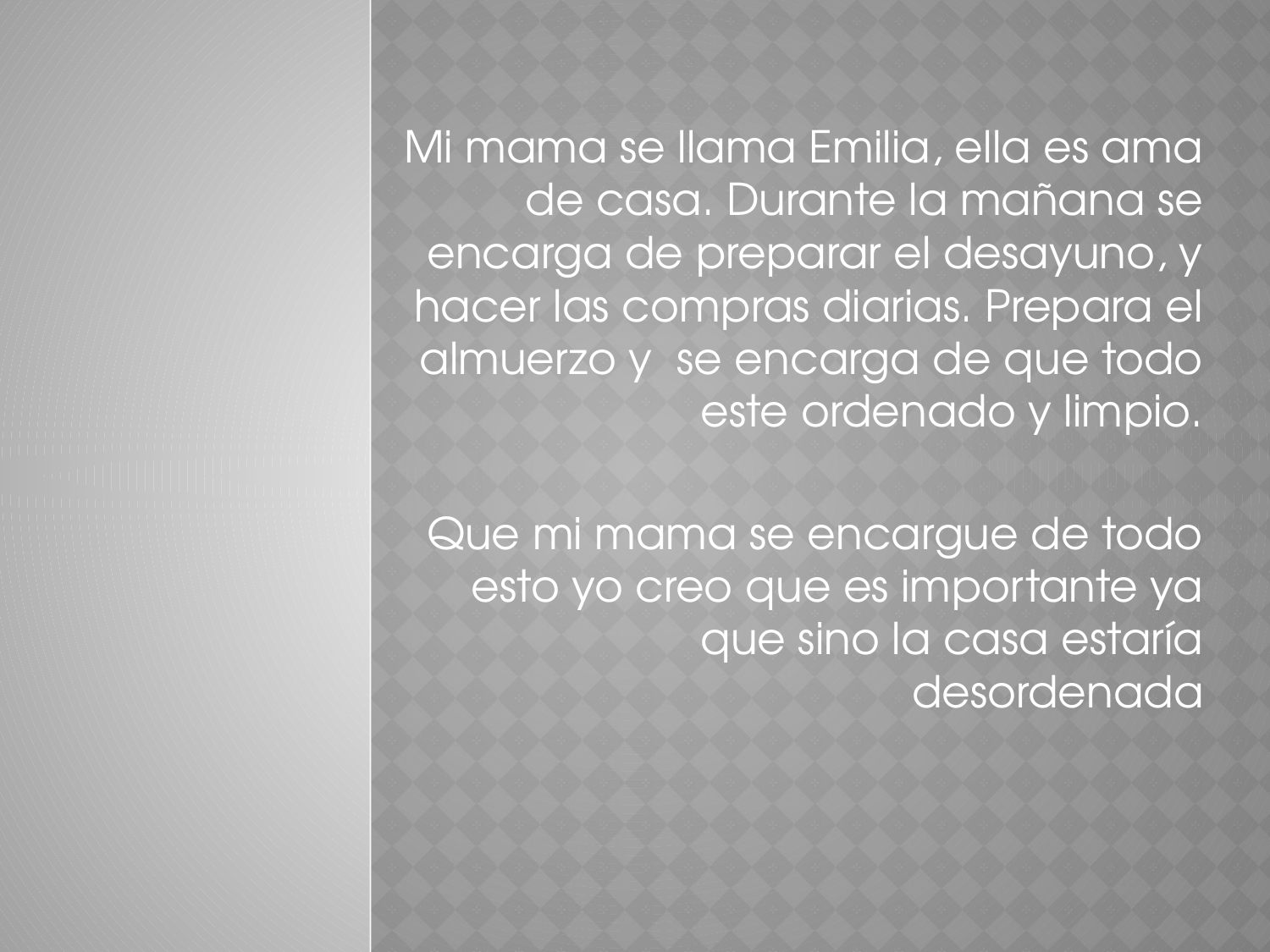

#
Mi mama se llama Emilia, ella es ama de casa. Durante la mañana se encarga de preparar el desayuno, y hacer las compras diarias. Prepara el almuerzo y  se encarga de que todo este ordenado y limpio.

Que mi mama se encargue de todo esto yo creo que es importante ya que sino la casa estaría desordenada